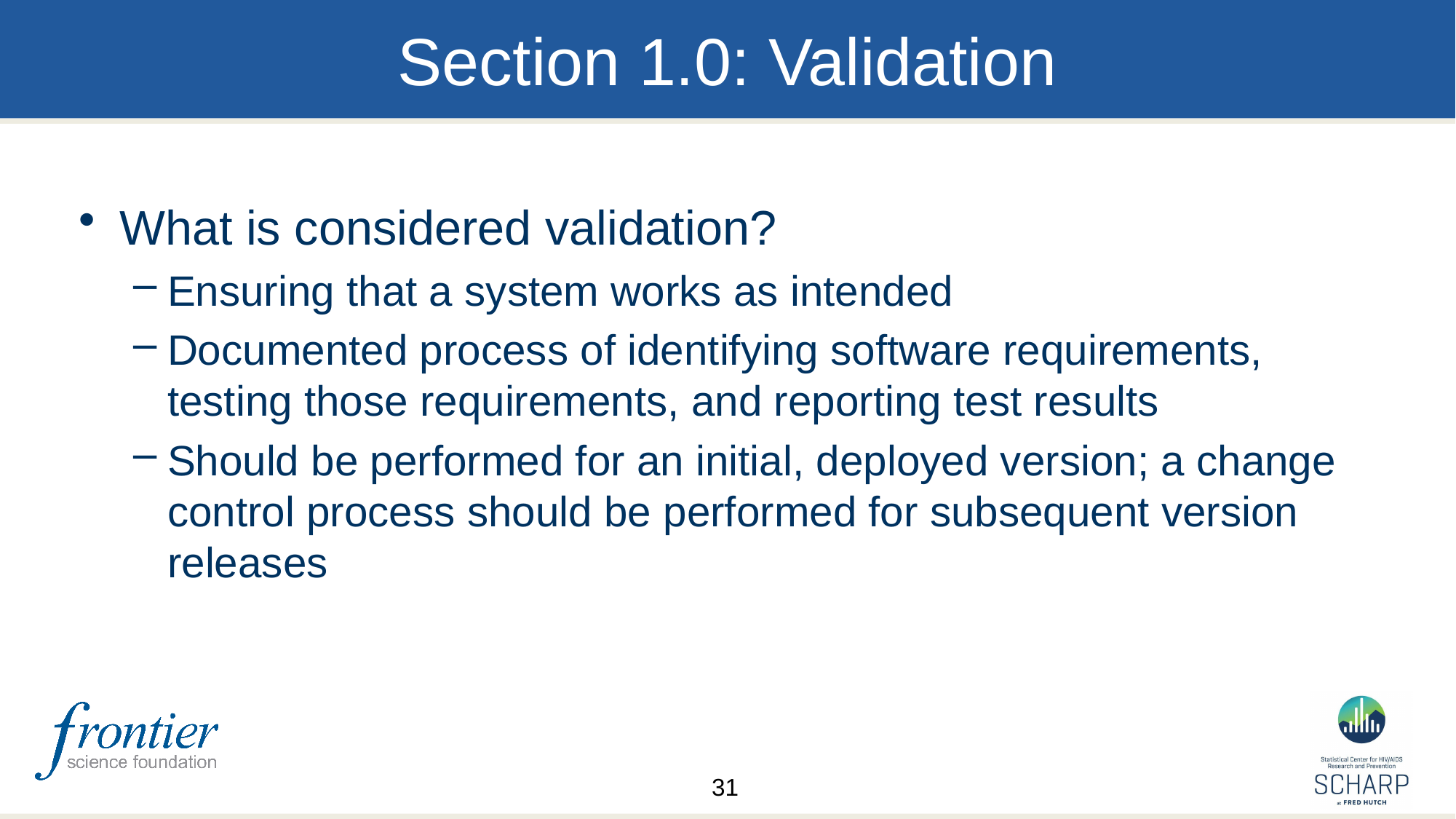

# Section 1.0: Validation
What is considered validation?
Ensuring that a system works as intended
Documented process of identifying software requirements, testing those requirements, and reporting test results
Should be performed for an initial, deployed version; a change control process should be performed for subsequent version releases